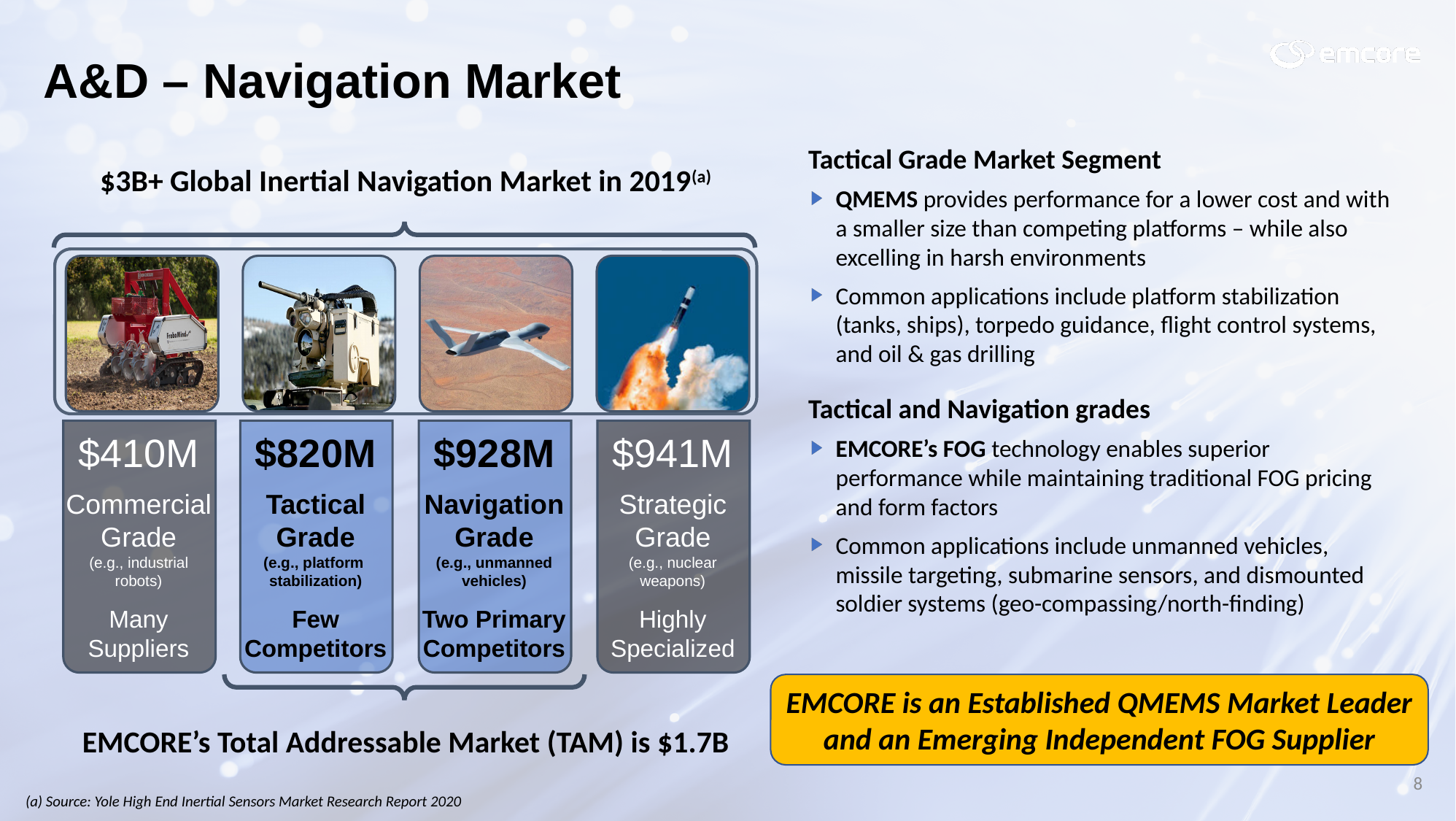

A&D – Navigation Market
Tactical Grade Market Segment
QMEMS provides performance for a lower cost and with a smaller size than competing platforms – while also excelling in harsh environments
Common applications include platform stabilization (tanks, ships), torpedo guidance, flight control systems, and oil & gas drilling

Tactical and Navigation grades
EMCORE’s FOG technology enables superior performance while maintaining traditional FOG pricing and form factors
Common applications include unmanned vehicles, missile targeting, submarine sensors, and dismounted soldier systems (geo-compassing/north-finding)

$3B+ Global Inertial Navigation Market in 2019(a)

$410M
$820M
$928M
$941M
Commercial
Grade
(e.g., industrial
robots)
Tactical
Grade
(e.g., platform
stabilization)
Navigation
Grade
(e.g., unmanned
vehicles)
Strategic
Grade
(e.g., nuclear
weapons)

Many
Suppliers
Few
Competitors
Two Primary
Competitors
Highly
Specialized
EMCORE is an Established QMEMS Market Leader and an Emerging Independent FOG Supplier
EMCORE’s Total Addressable Market (TAM) is $1.7B
8
(a) Source: Yole High End Inertial Sensors Market Research Report 2020